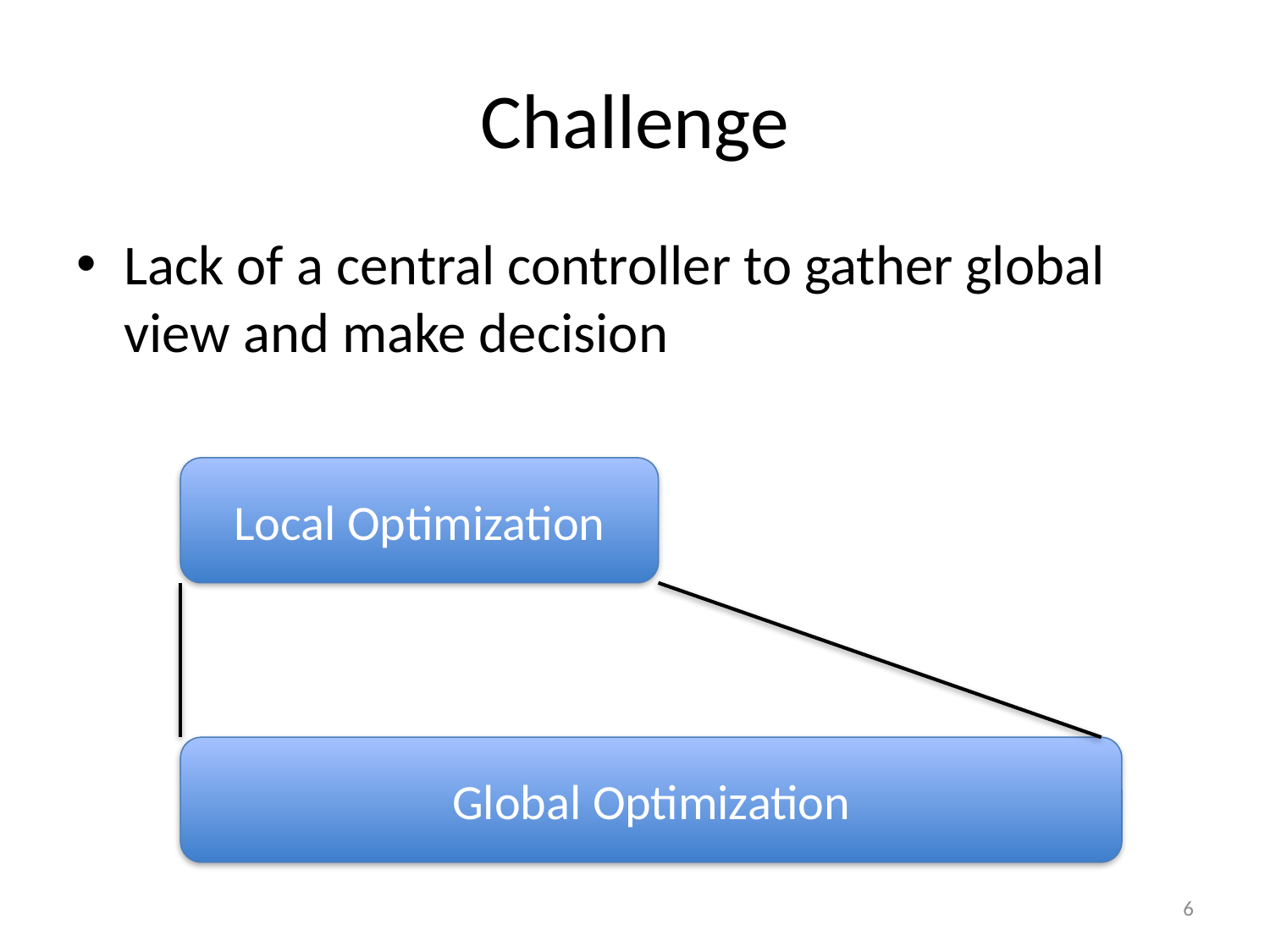

# Challenge
Lack of a central controller to gather global view and make decision
Local Optimization
Global Optimization
6